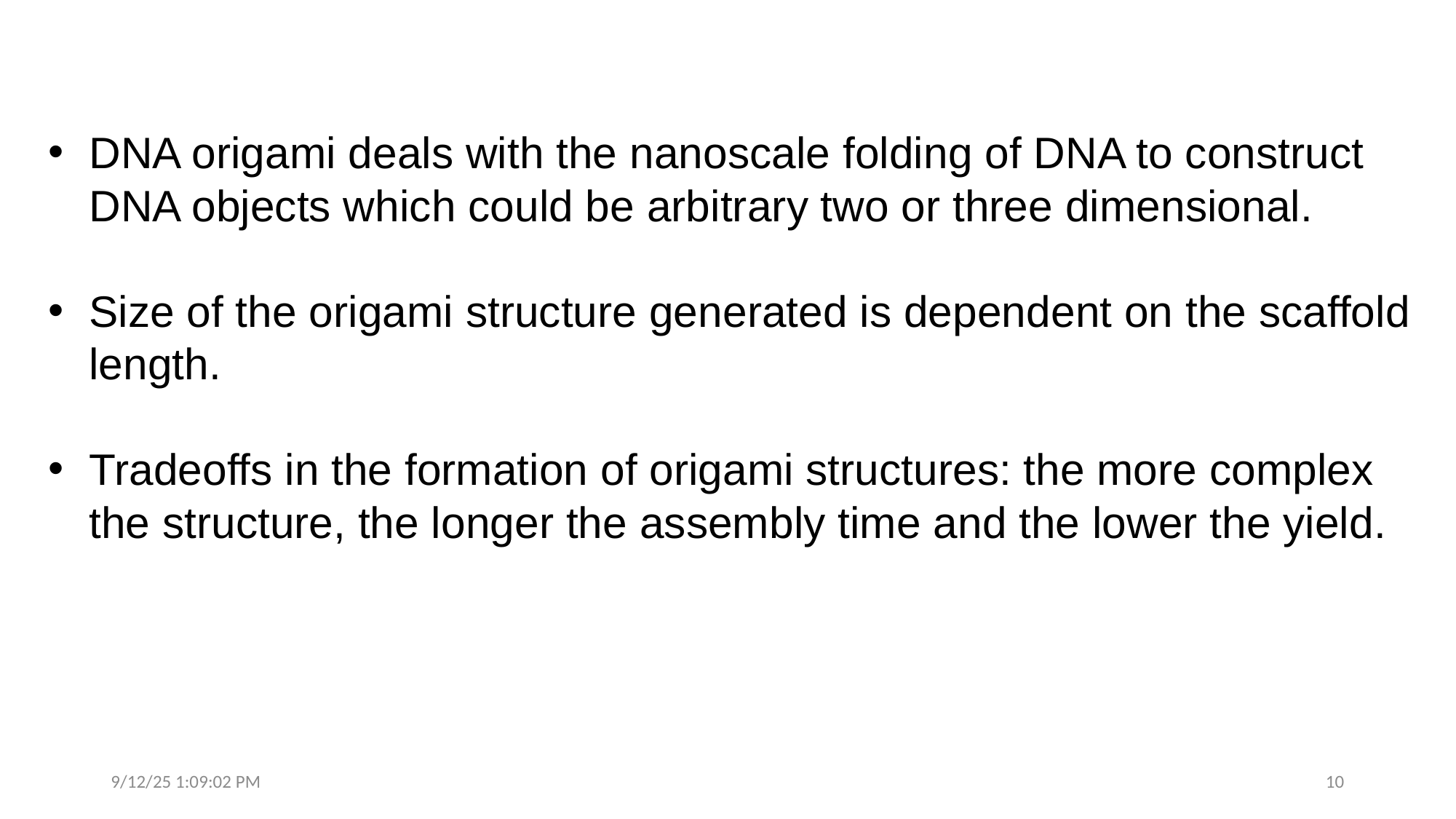

DNA origami deals with the nanoscale folding of DNA to construct DNA objects which could be arbitrary two or three dimensional.

Size of the origami structure generated is dependent on the scaffold length.

Tradeoffs in the formation of origami structures: the more complex the structure, the longer the assembly time and the lower the yield.
9/12/25 1:09:02 PM
10